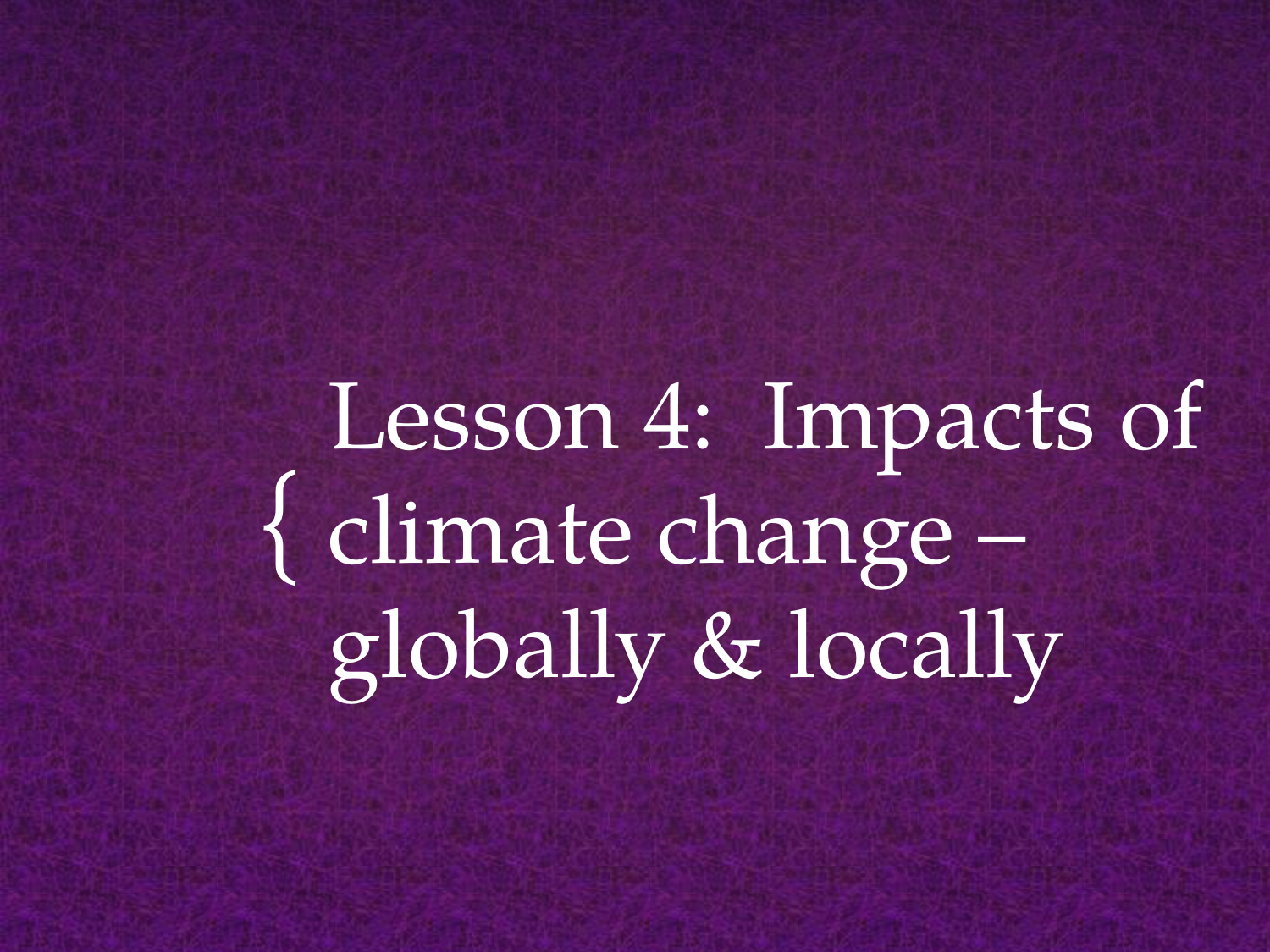

# Lesson 4:  Impacts of climate change – globally & locally